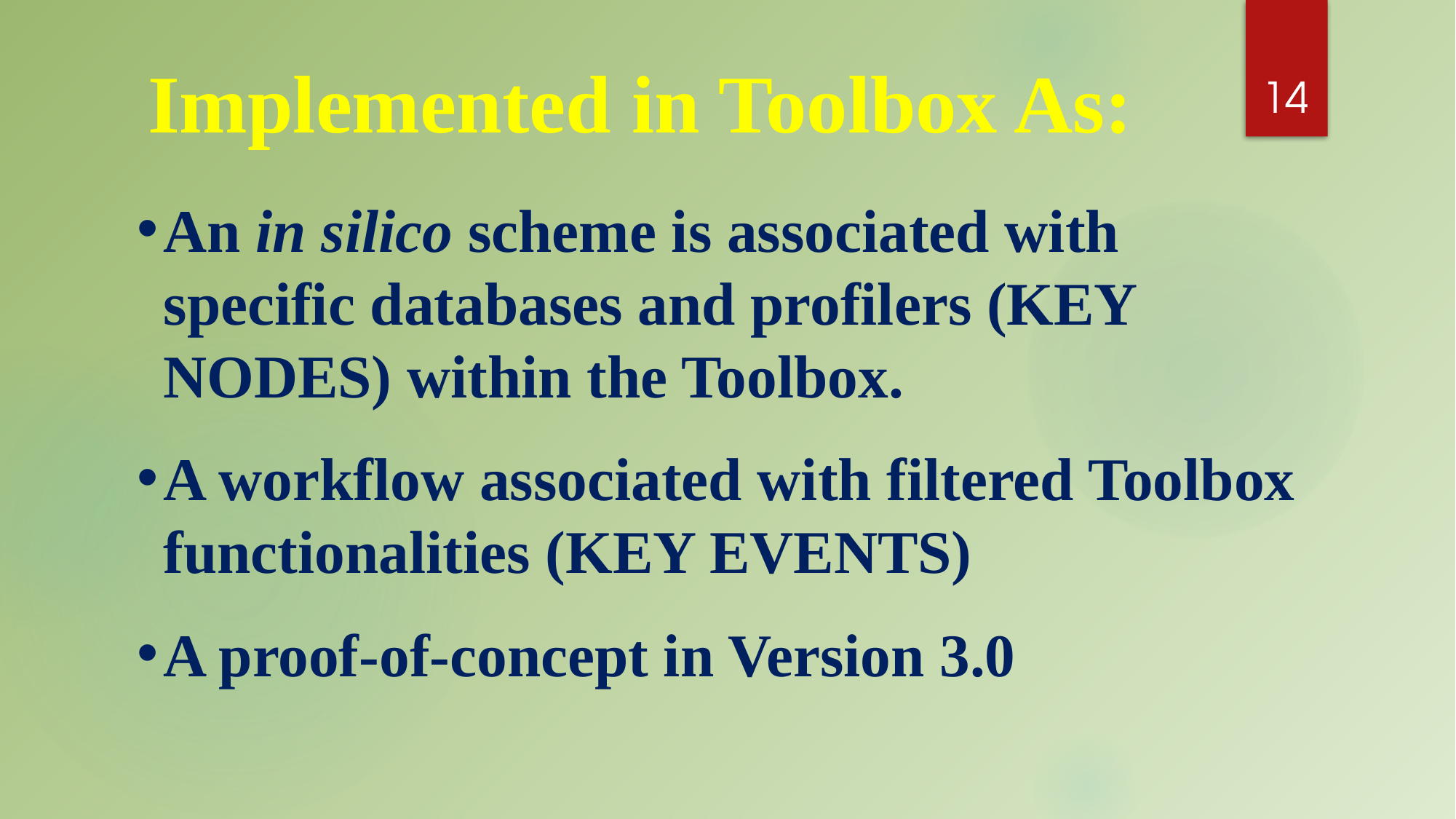

Implemented in Toolbox As:
14
An in silico scheme is associated with specific databases and profilers (KEY NODES) within the Toolbox.
A workflow associated with filtered Toolbox functionalities (KEY EVENTS)
A proof-of-concept in Version 3.0